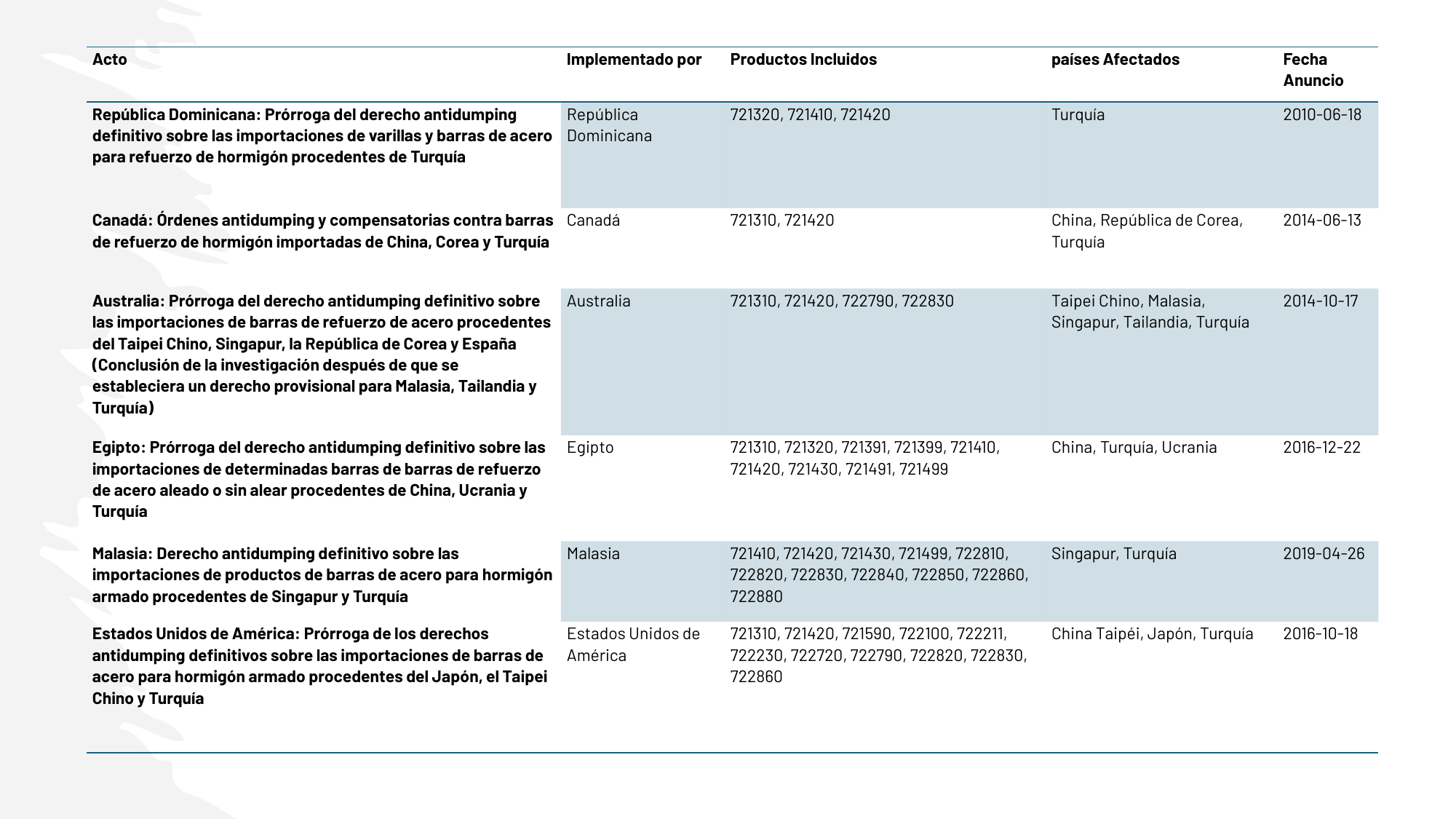

| Acto | Implementado por | Productos Incluidos | países Afectados | Fecha Anuncio |
| --- | --- | --- | --- | --- |
| República Dominicana: Prórroga del derecho antidumping definitivo sobre las importaciones de varillas y barras de acero para refuerzo de hormigón procedentes de Turquía | República Dominicana | 721320, 721410, 721420 | Turquía | 2010-06-18 |
| Canadá: Órdenes antidumping y compensatorias contra barras de refuerzo de hormigón importadas de China, Corea y Turquía | Canadá | 721310, 721420 | China, República de Corea, Turquía | 2014-06-13 |
| Australia: Prórroga del derecho antidumping definitivo sobre las importaciones de barras de refuerzo de acero procedentes del Taipei Chino, Singapur, la República de Corea y España (Conclusión de la investigación después de que se estableciera un derecho provisional para Malasia, Tailandia y Turquía) | Australia | 721310, 721420, 722790, 722830 | Taipei Chino, Malasia, Singapur, Tailandia, Turquía | 2014-10-17 |
| Egipto: Prórroga del derecho antidumping definitivo sobre las importaciones de determinadas barras de barras de refuerzo de acero aleado o sin alear procedentes de China, Ucrania y Turquía | Egipto | 721310, 721320, 721391, 721399, 721410, 721420, 721430, 721491, 721499 | China, Turquía, Ucrania | 2016-12-22 |
| Malasia: Derecho antidumping definitivo sobre las importaciones de productos de barras de acero para hormigón armado procedentes de Singapur y Turquía | Malasia | 721410, 721420, 721430, 721499, 722810, 722820, 722830, 722840, 722850, 722860, 722880 | Singapur, Turquía | 2019-04-26 |
| Estados Unidos de América: Prórroga de los derechos antidumping definitivos sobre las importaciones de barras de acero para hormigón armado procedentes del Japón, el Taipei Chino y Turquía | Estados Unidos de América | 721310, 721420, 721590, 722100, 722211, 722230, 722720, 722790, 722820, 722830, 722860 | China Taipéi, Japón, Turquía | 2016-10-18 |